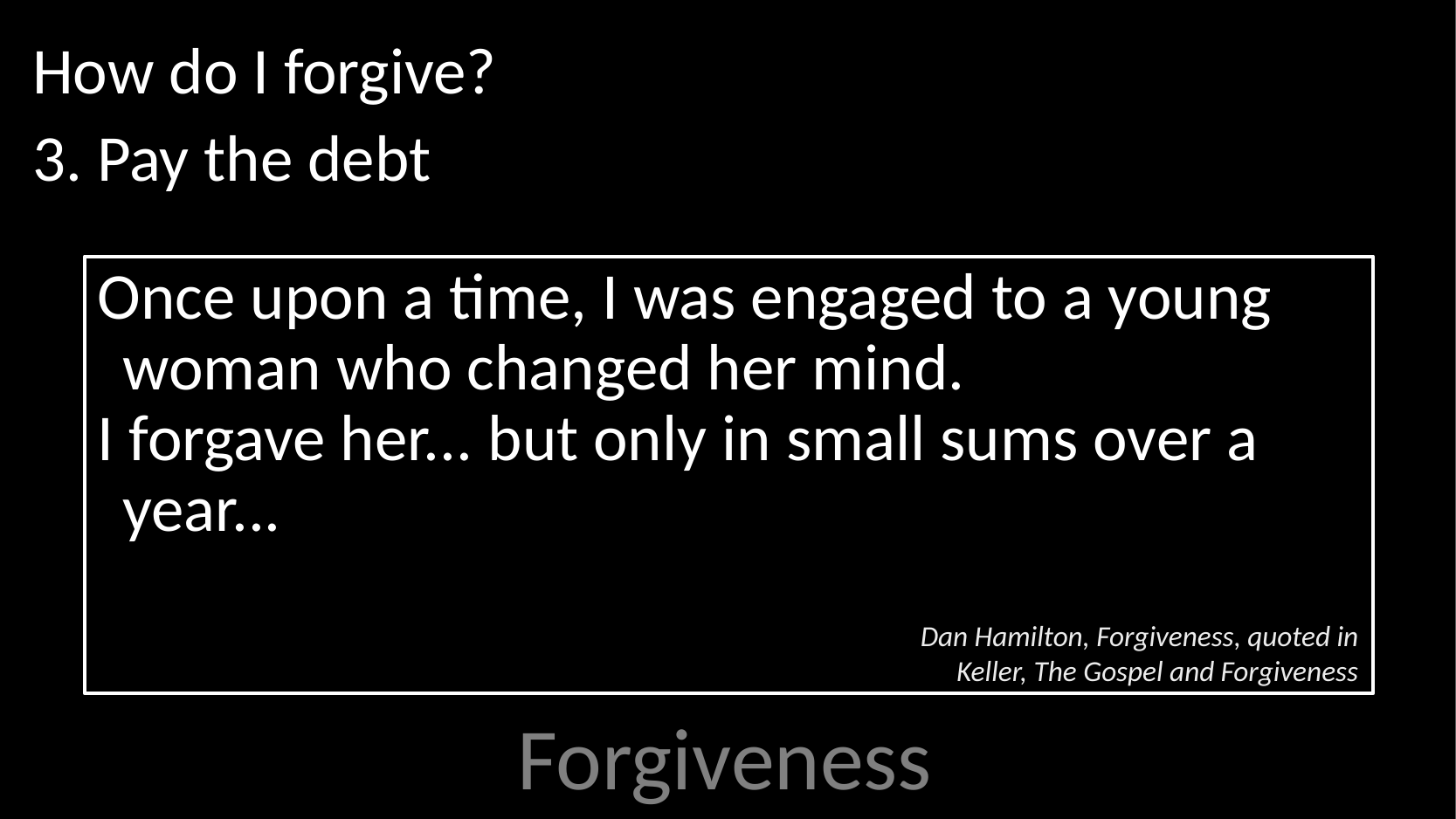

How do I forgive?
3. Pay the debt
Once upon a time, I was engaged to a young woman who changed her mind.
I forgave her... but only in small sums over a year...

Dan Hamilton, Forgiveness, quoted in Keller, The Gospel and Forgiveness
# Forgiveness